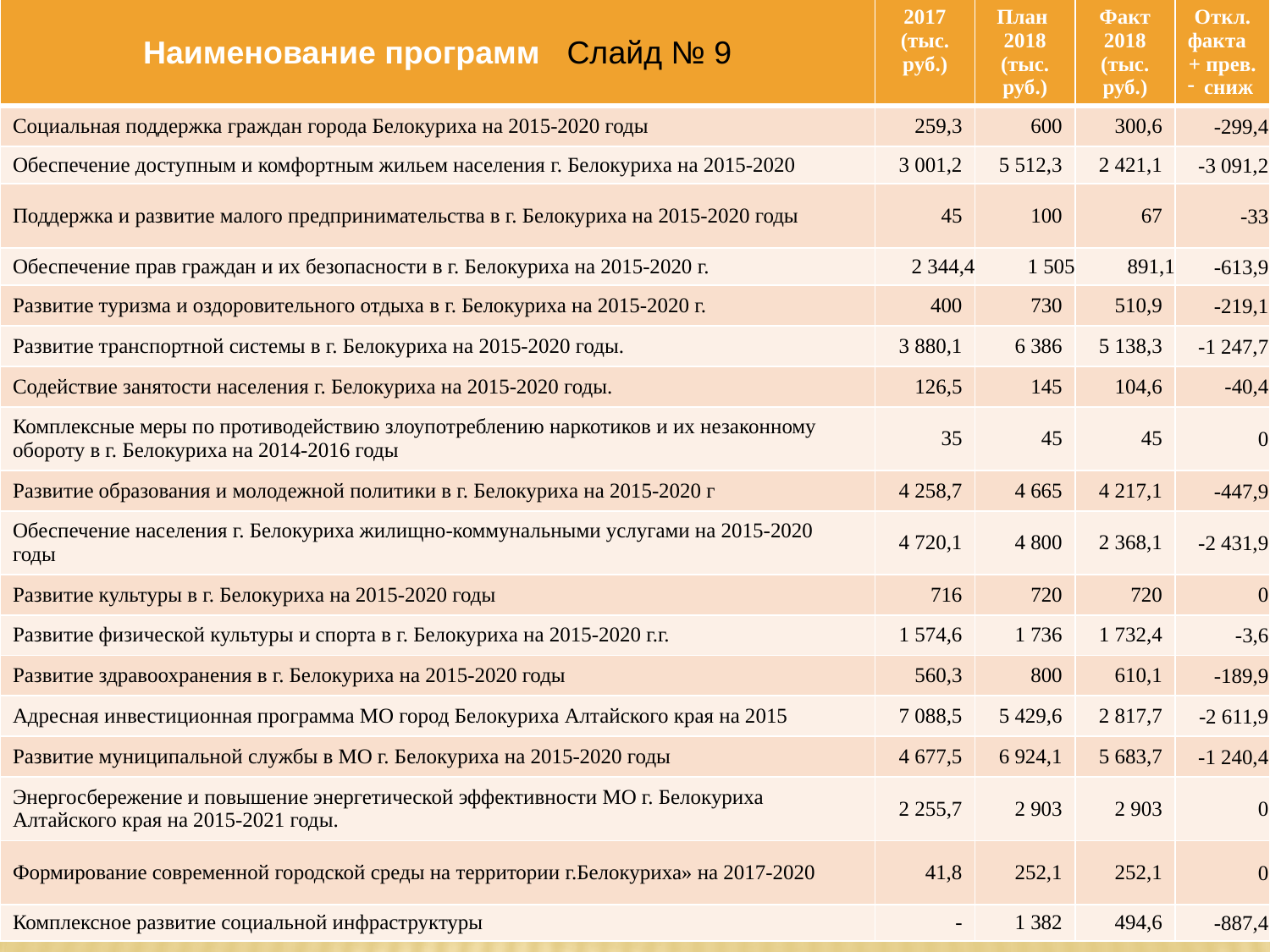

# Муниципальные программы
| Наименование программ Слайд № 9 | 2017 (тыс. руб.) | План 2018 (тыс. руб.) | Факт 2018 (тыс. руб.) | Откл. факта + прев. сниж |
| --- | --- | --- | --- | --- |
| Социальная поддержка граждан города Белокуриха на 2015-2020 годы | 259,3 | 600 | 300,6 | -299,4 |
| Обеспечение доступным и комфортным жильем населения г. Белокуриха на 2015-2020 | 3 001,2 | 5 512,3 | 2 421,1 | -3 091,2 |
| Поддержка и развитие малого предпринимательства в г. Белокуриха на 2015-2020 годы | 45 | 100 | 67 | -33 |
| Обеспечение прав граждан и их безопасности в г. Белокуриха на 2015-2020 г. | 2 344,4 | 1 505 | 891,1 | -613,9 |
| Развитие туризма и оздоровительного отдыха в г. Белокуриха на 2015-2020 г. | 400 | 730 | 510,9 | -219,1 |
| Развитие транспортной системы в г. Белокуриха на 2015-2020 годы. | 3 880,1 | 6 386 | 5 138,3 | -1 247,7 |
| Содействие занятости населения г. Белокуриха на 2015-2020 годы. | 126,5 | 145 | 104,6 | -40,4 |
| Комплексные меры по противодействию злоупотреблению наркотиков и их незаконному обороту в г. Белокуриха на 2014-2016 годы | 35 | 45 | 45 | 0 |
| Развитие образования и молодежной политики в г. Белокуриха на 2015-2020 г | 4 258,7 | 4 665 | 4 217,1 | -447,9 |
| Обеспечение населения г. Белокуриха жилищно-коммунальными услугами на 2015-2020 годы | 4 720,1 | 4 800 | 2 368,1 | -2 431,9 |
| Развитие культуры в г. Белокуриха на 2015-2020 годы | 716 | 720 | 720 | 0 |
| Развитие физической культуры и спорта в г. Белокуриха на 2015-2020 г.г. | 1 574,6 | 1 736 | 1 732,4 | -3,6 |
| Развитие здравоохранения в г. Белокуриха на 2015-2020 годы | 560,3 | 800 | 610,1 | -189,9 |
| Адресная инвестиционная программа МО город Белокуриха Алтайского края на 2015 | 7 088,5 | 5 429,6 | 2 817,7 | -2 611,9 |
| Развитие муниципальной службы в МО г. Белокуриха на 2015-2020 годы | 4 677,5 | 6 924,1 | 5 683,7 | -1 240,4 |
| Энергосбережение и повышение энергетической эффективности МО г. Белокуриха Алтайского края на 2015-2021 годы. | 2 255,7 | 2 903 | 2 903 | 0 |
| Формирование современной городской среды на территории г.Белокуриха» на 2017-2020 | 41,8 | 252,1 | 252,1 | 0 |
| Комплексное развитие социальной инфраструктуры | - | 1 382 | 494,6 | -887,4 |